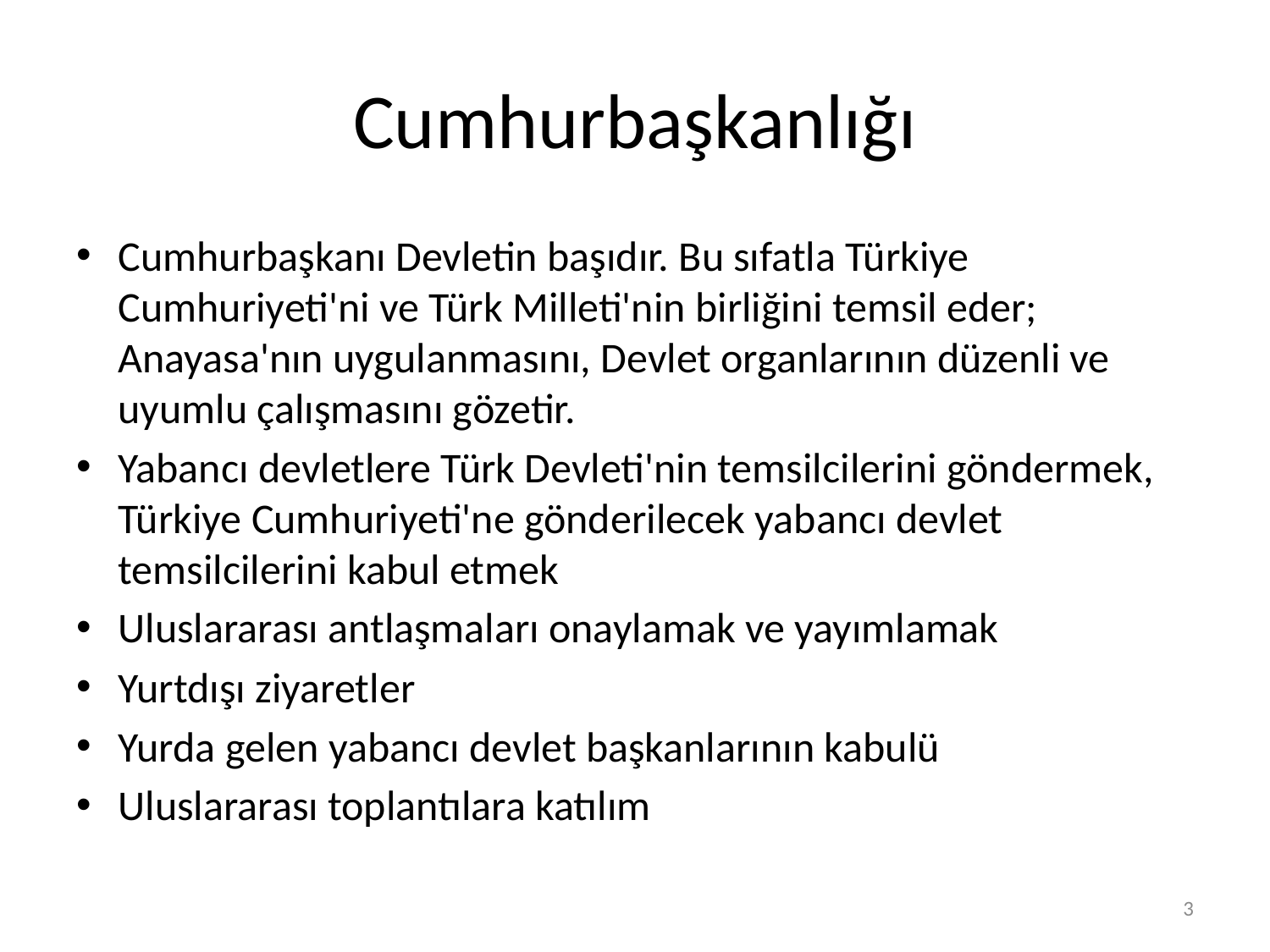

# Cumhurbaşkanlığı
Cumhurbaşkanı Devletin başıdır. Bu sıfatla Türkiye Cumhuriyeti'ni ve Türk Milleti'nin birliğini temsil eder; Anayasa'nın uygulanmasını, Devlet organlarının düzenli ve uyumlu çalışmasını gözetir.
Yabancı devletlere Türk Devleti'nin temsilcilerini göndermek, Türkiye Cumhuriyeti'ne gönderilecek yabancı devlet temsilcilerini kabul etmek
Uluslararası antlaşmaları onaylamak ve yayımlamak
Yurtdışı ziyaretler
Yurda gelen yabancı devlet başkanlarının kabulü
Uluslararası toplantılara katılım

3